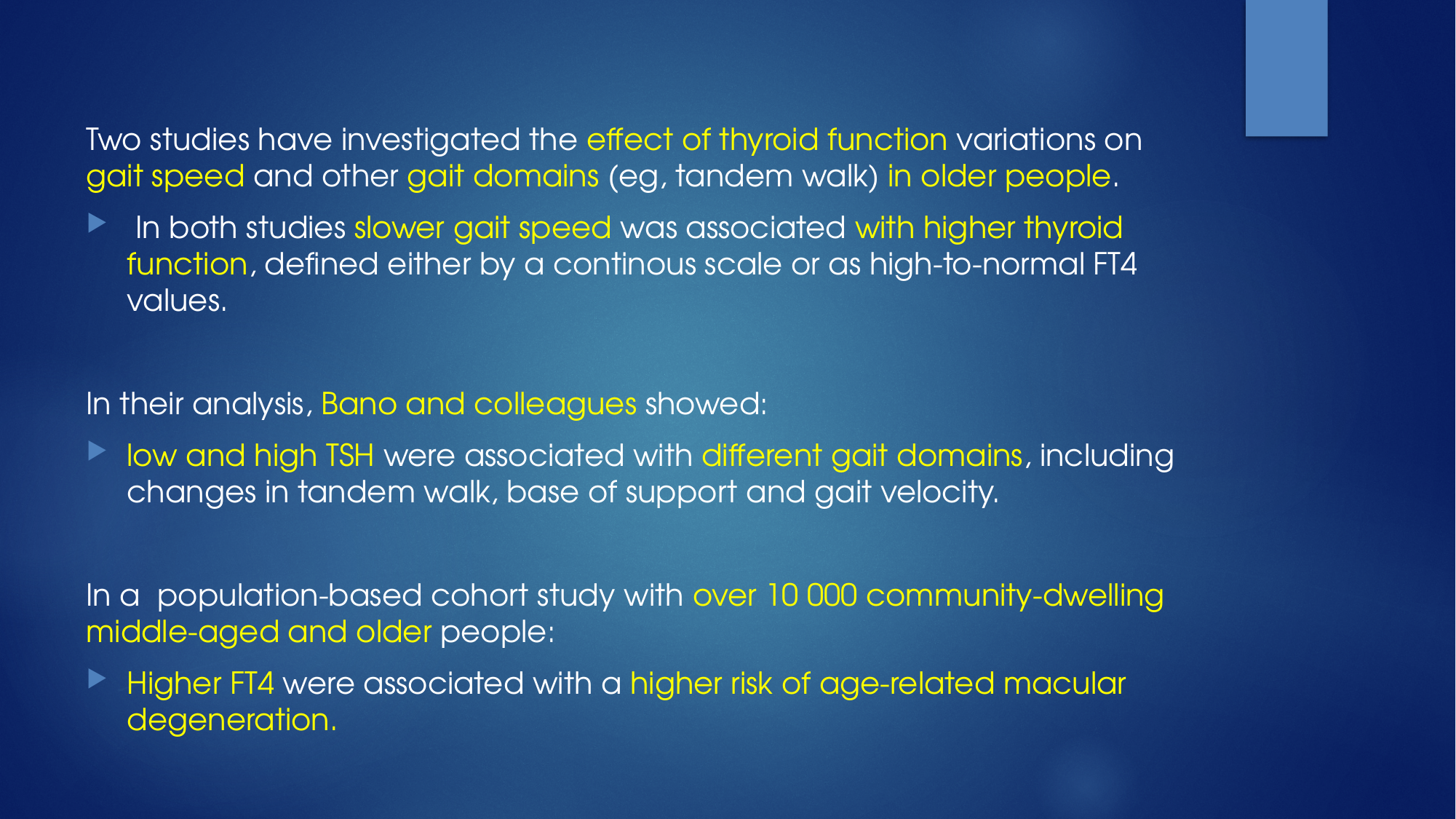

Two studies have investigated the effect of thyroid function variations on gait speed and other gait domains (eg, tandem walk) in older people.
 In both studies slower gait speed was associated with higher thyroid function, defined either by a continous scale or as high-to-normal FT4 values.

In their analysis, Bano and colleagues showed:
low and high TSH were associated with different gait domains, including changes in tandem walk, base of support and gait velocity.

In a  population-based cohort study with over 10 000 community-dwelling middle-aged and older people:
Higher FT4 were associated with a higher risk of age-related macular degeneration.